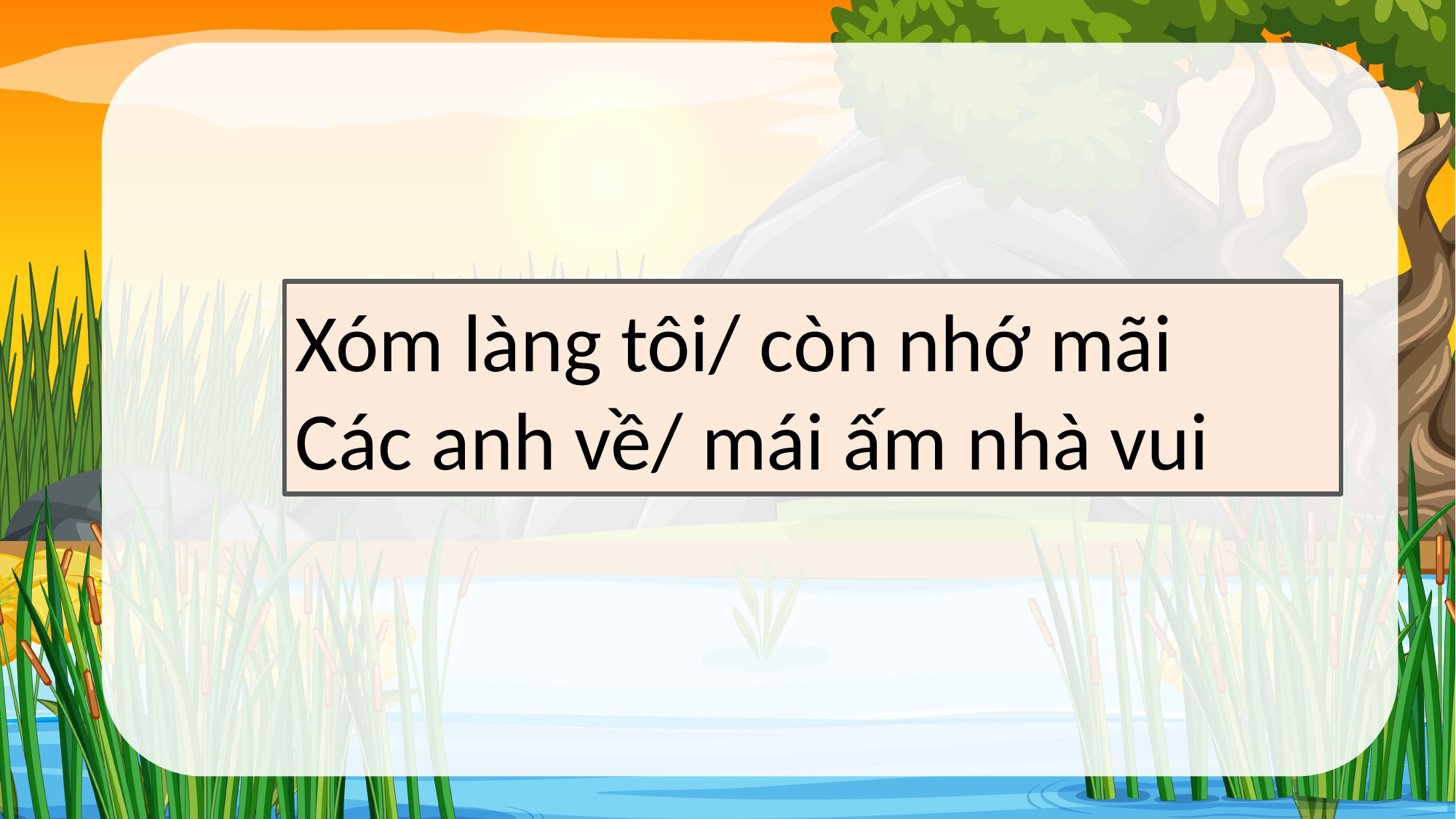

Xóm làng tôi/ còn nhớ mãi
Các anh về/ mái ấm nhà vui